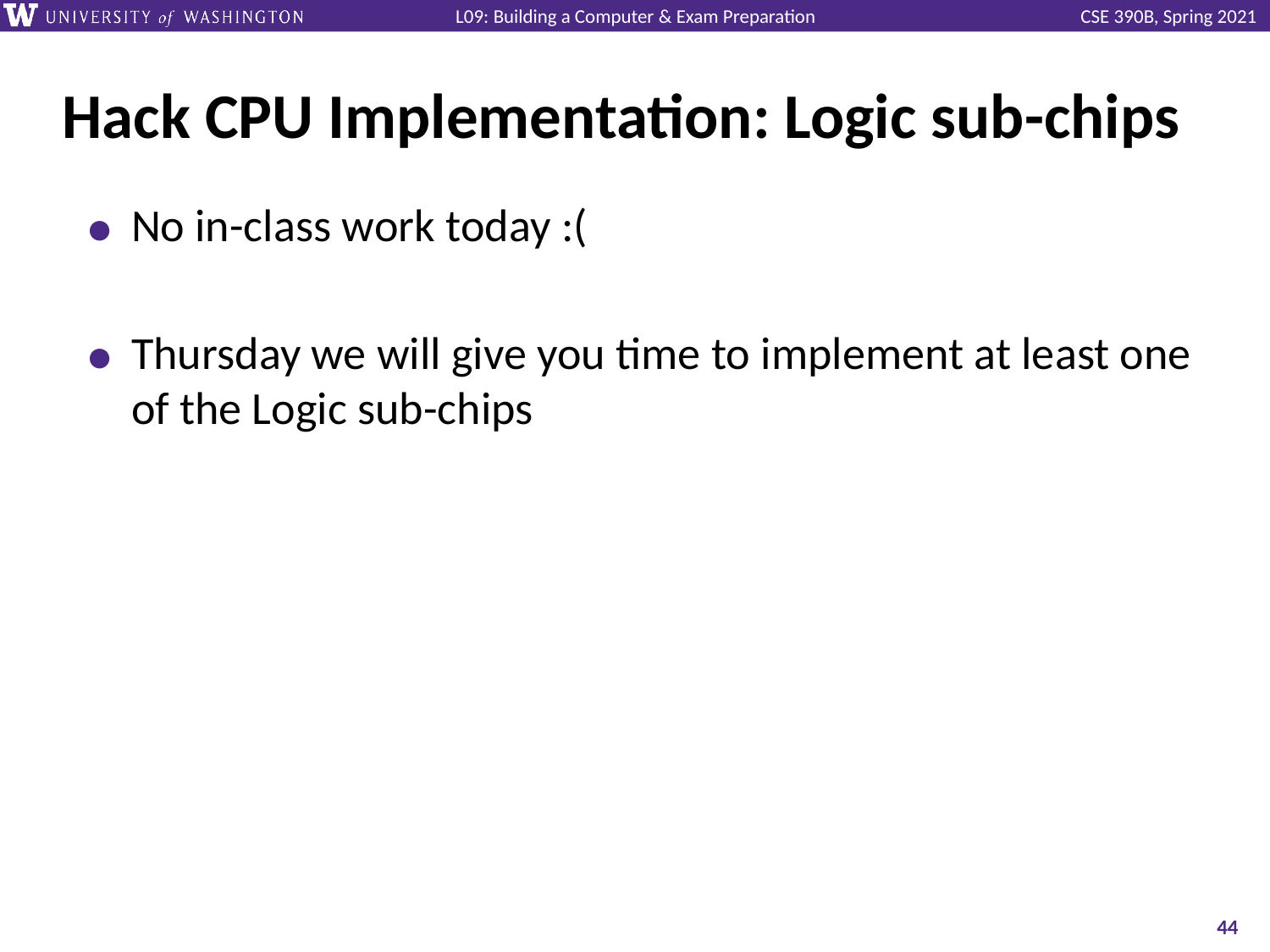

# Hack CPU Implementation: Logic sub-chips
No in-class work today :(

Thursday we will give you time to implement at least one of the Logic sub-chips
44